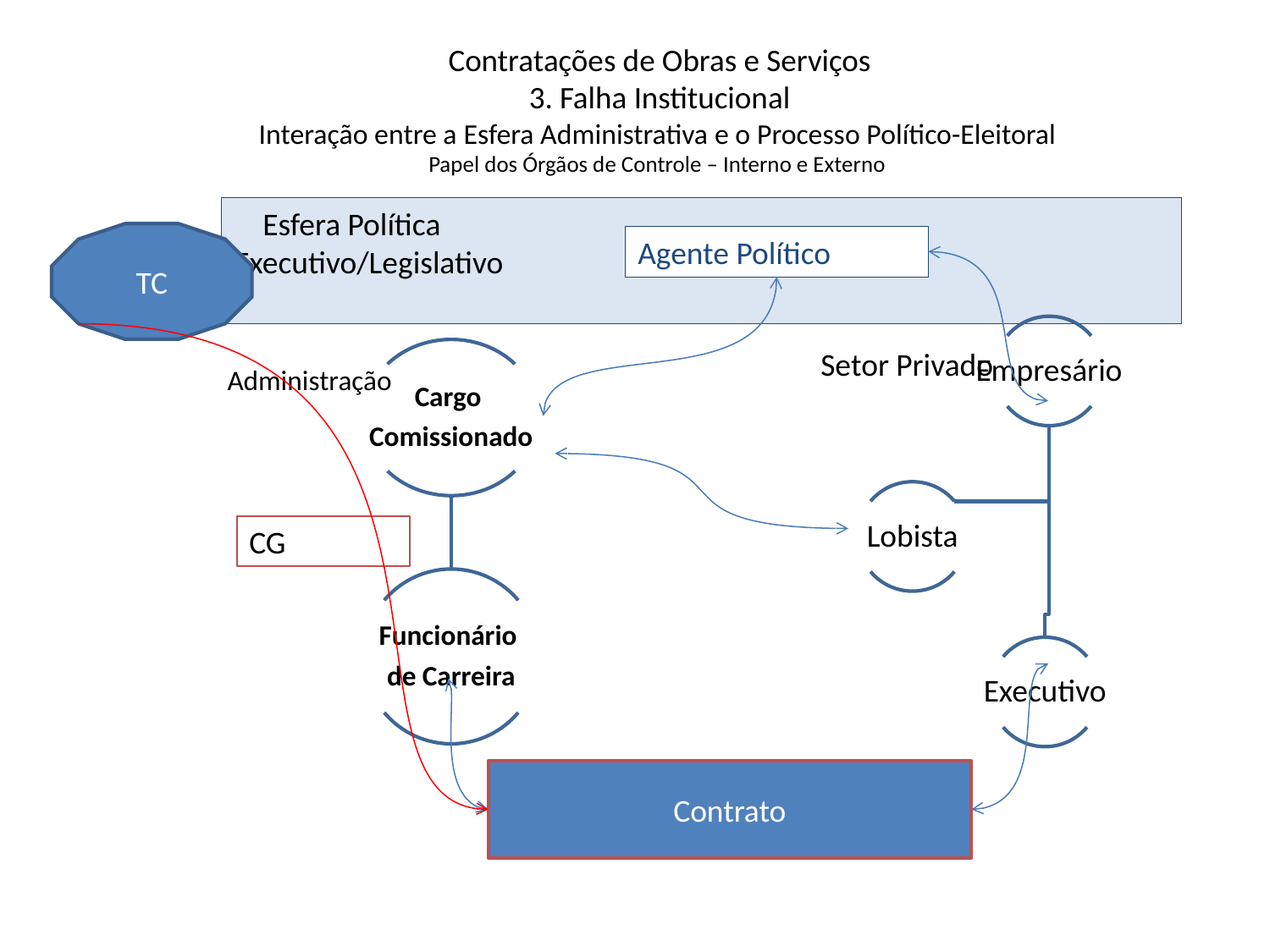

# Contratações de Obras e Serviços 3. Falha Institucional Interação entre a Esfera Administrativa e o Processo Político-Eleitoral Papel dos Órgãos de Controle – Interno e Externo
    Esfera Política
Executivo/Legislativo

TC
Agente Político
Empresário
Executivo
Lobista
Cargo
Comissionado
Funcionário
de Carreira
Setor Privado
Administração
CG
Contrato